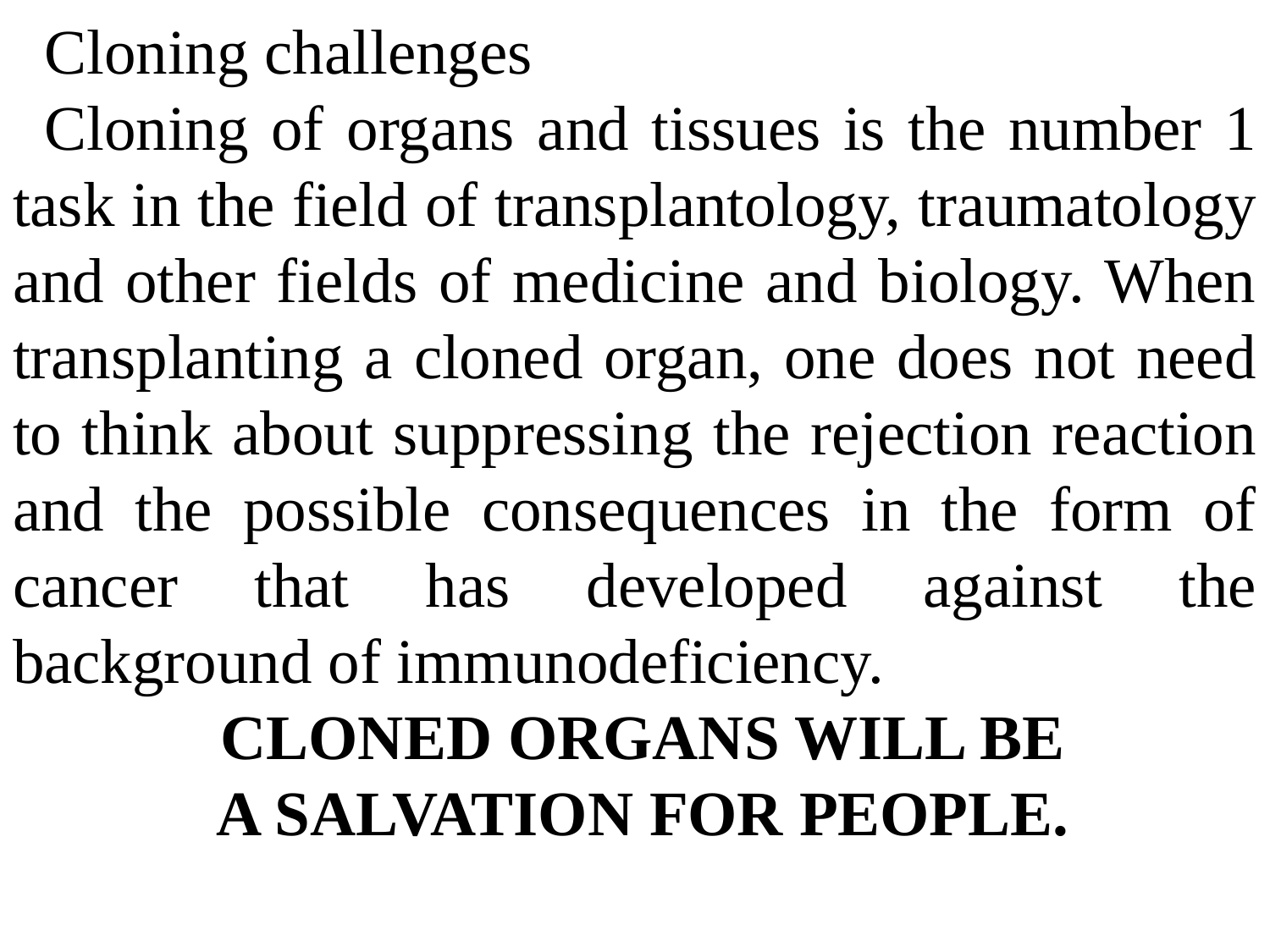

Cloning challenges
Cloning of organs and tissues is the number 1 task in the field of transplantology, traumatology and other fields of medicine and biology. When transplanting a cloned organ, one does not need to think about suppressing the rejection reaction and the possible consequences in the form of cancer that has developed against the background of immunodeficiency.
CLONED ORGANS WILL BE
A SALVATION FOR PEOPLE.